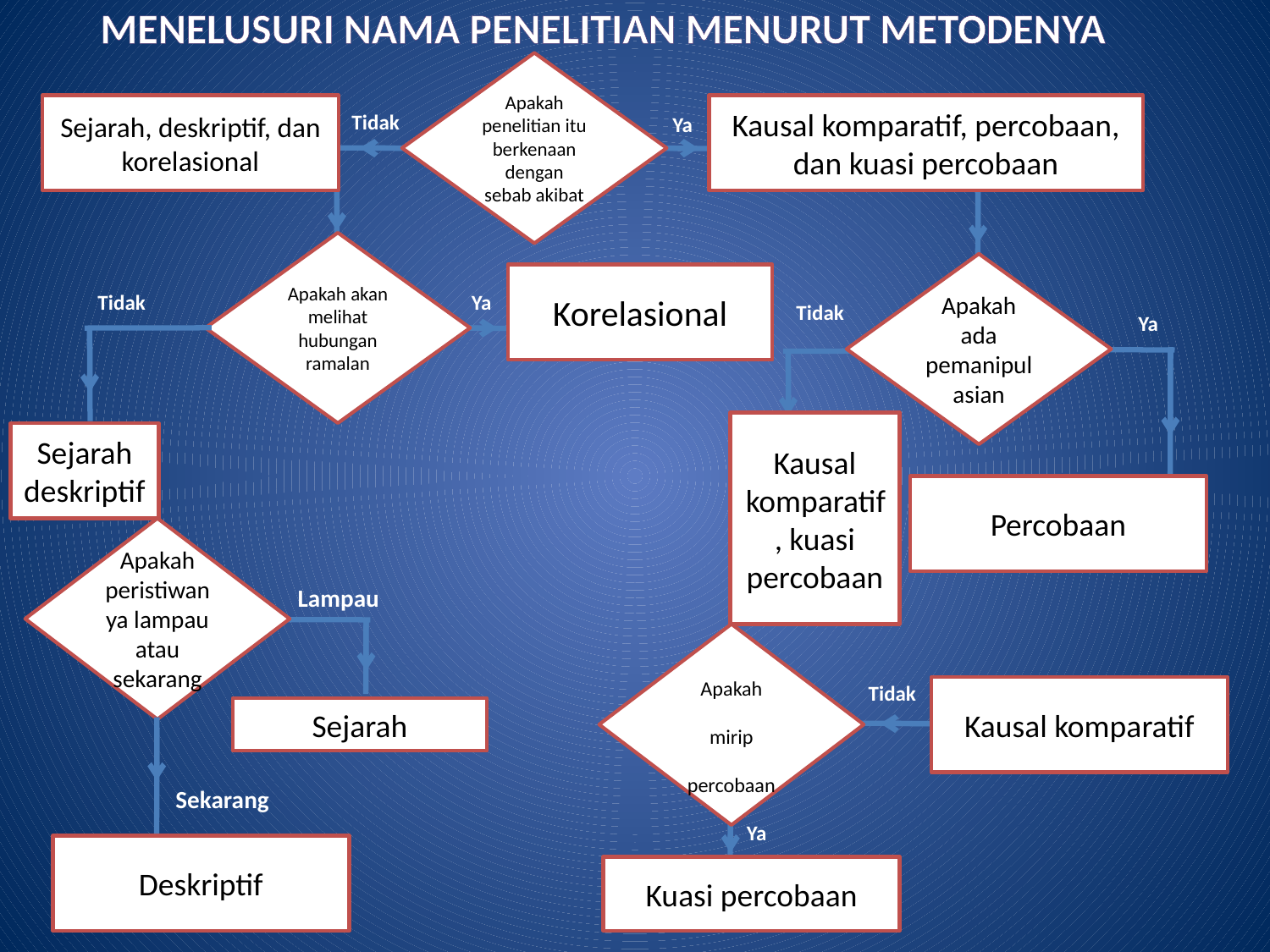

# Menelusuri Nama Penelitian Menurut Metodenya
Apakah penelitian itu berkenaan dengan sebab akibat
Sejarah, deskriptif, dan korelasional
Tidak
Kausal komparatif, percobaan, dan kuasi percobaan
Ya
Apakah akan melihat hubungan ramalan
Apakah ada pemanipulasian
Korelasional
Tidak
Ya
Tidak
Ya
Kausal komparatif, kuasi percobaan
Sejarah deskriptif
Percobaan
Apakah peristiwanya lampau atau sekarang
Lampau
Apakah mirip percobaan
Tidak
Kausal komparatif
Sejarah
Sekarang
Ya
Deskriptif
Kuasi percobaan